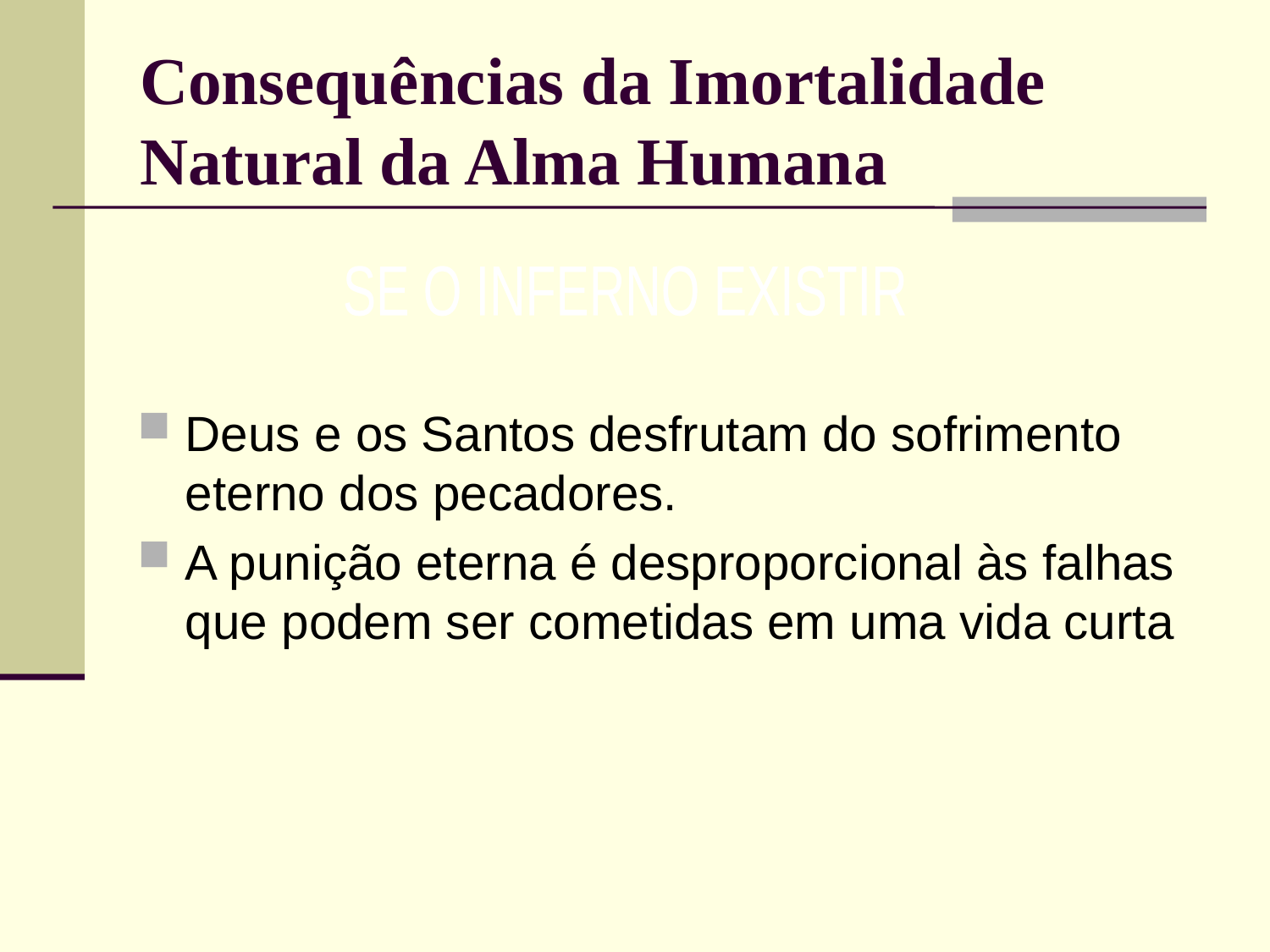

# Consequências da Imortalidade Natural da Alma Humana
SE O INFERNO EXISTIR
Deus e os Santos desfrutam do sofrimento eterno dos pecadores.
A punição eterna é desproporcional às falhas que podem ser cometidas em uma vida curta